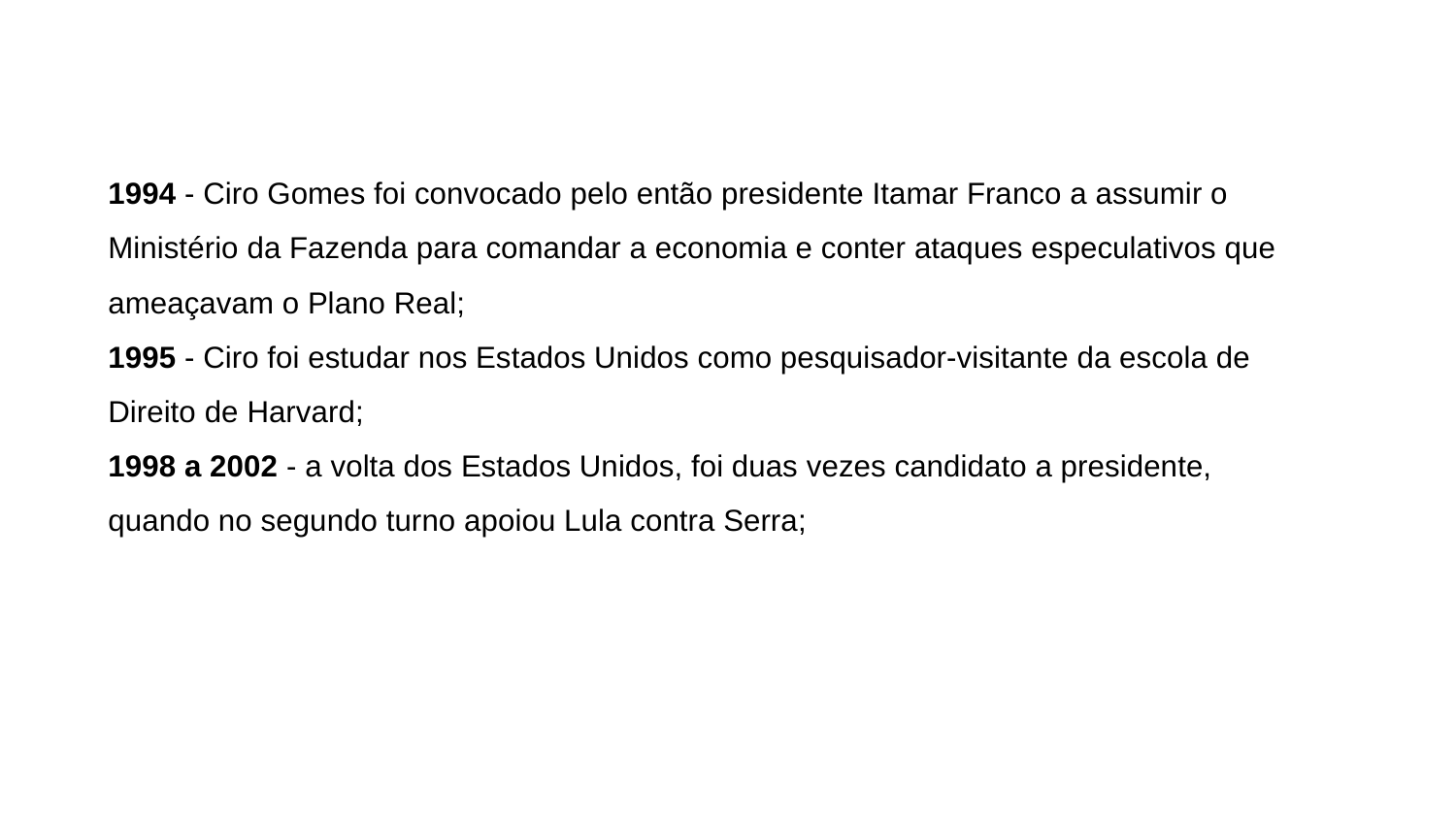

1994 - Ciro Gomes foi convocado pelo então presidente Itamar Franco a assumir o Ministério da Fazenda para comandar a economia e conter ataques especulativos que ameaçavam o Plano Real;
1995 - Ciro foi estudar nos Estados Unidos como pesquisador-visitante da escola de Direito de Harvard;
1998 a 2002 - a volta dos Estados Unidos, foi duas vezes candidato a presidente, quando no segundo turno apoiou Lula contra Serra;